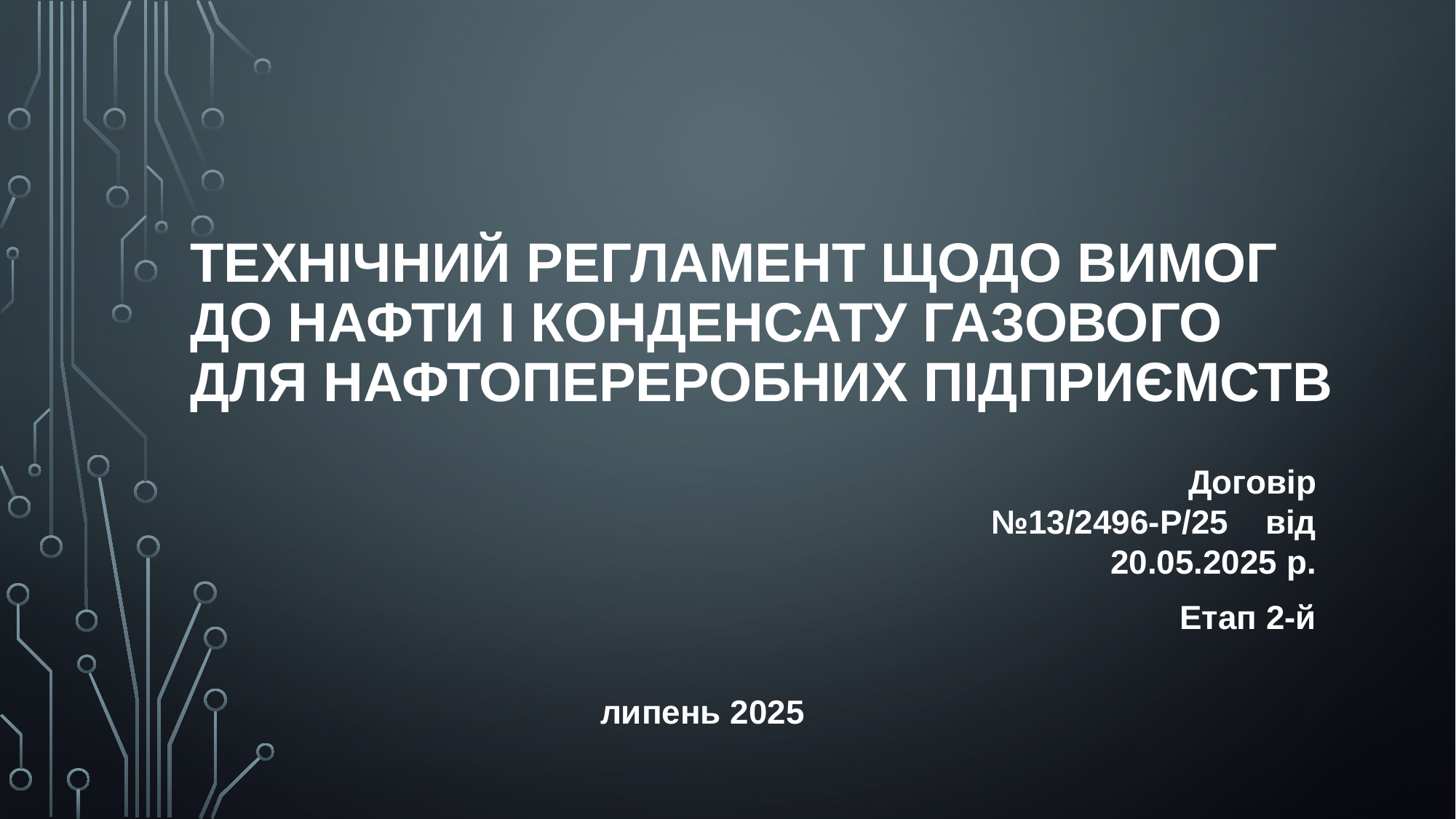

# ТЕХНІЧНИЙ РЕГЛАМЕНТ ЩОДО ВИМОГ ДО НАФТИ І КОНДЕНСАТУ ГАЗОВОГО ДЛЯ НАФТОПЕРЕРОБНИХ ПІДПРИЄМСТВ
договір №13/2496-Р/25    від 20.05.2025 р.
Етап 2-й
липень 2025